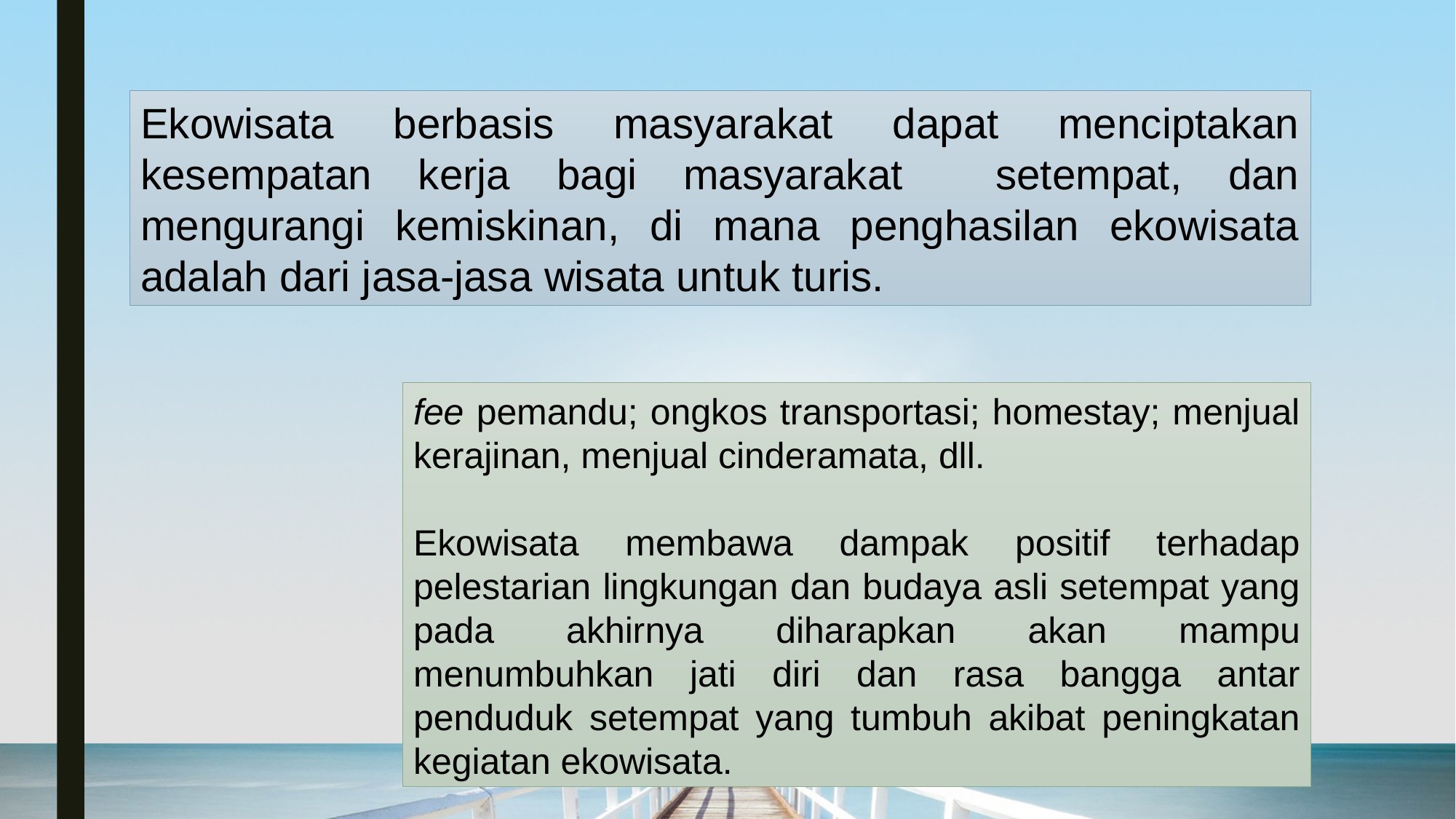

Ekowisata berbasis masyarakat dapat menciptakan kesempatan kerja bagi masyarakat  setempat, dan mengurangi kemiskinan, di mana penghasilan ekowisata adalah dari jasa-jasa wisata untuk turis.
fee pemandu; ongkos transportasi; homestay; menjual kerajinan, menjual cinderamata, dll.

Ekowisata membawa dampak positif terhadap pelestarian lingkungan dan budaya asli setempat yang pada akhirnya diharapkan akan mampu menumbuhkan jati diri dan rasa bangga antar penduduk setempat yang tumbuh akibat peningkatan kegiatan ekowisata.